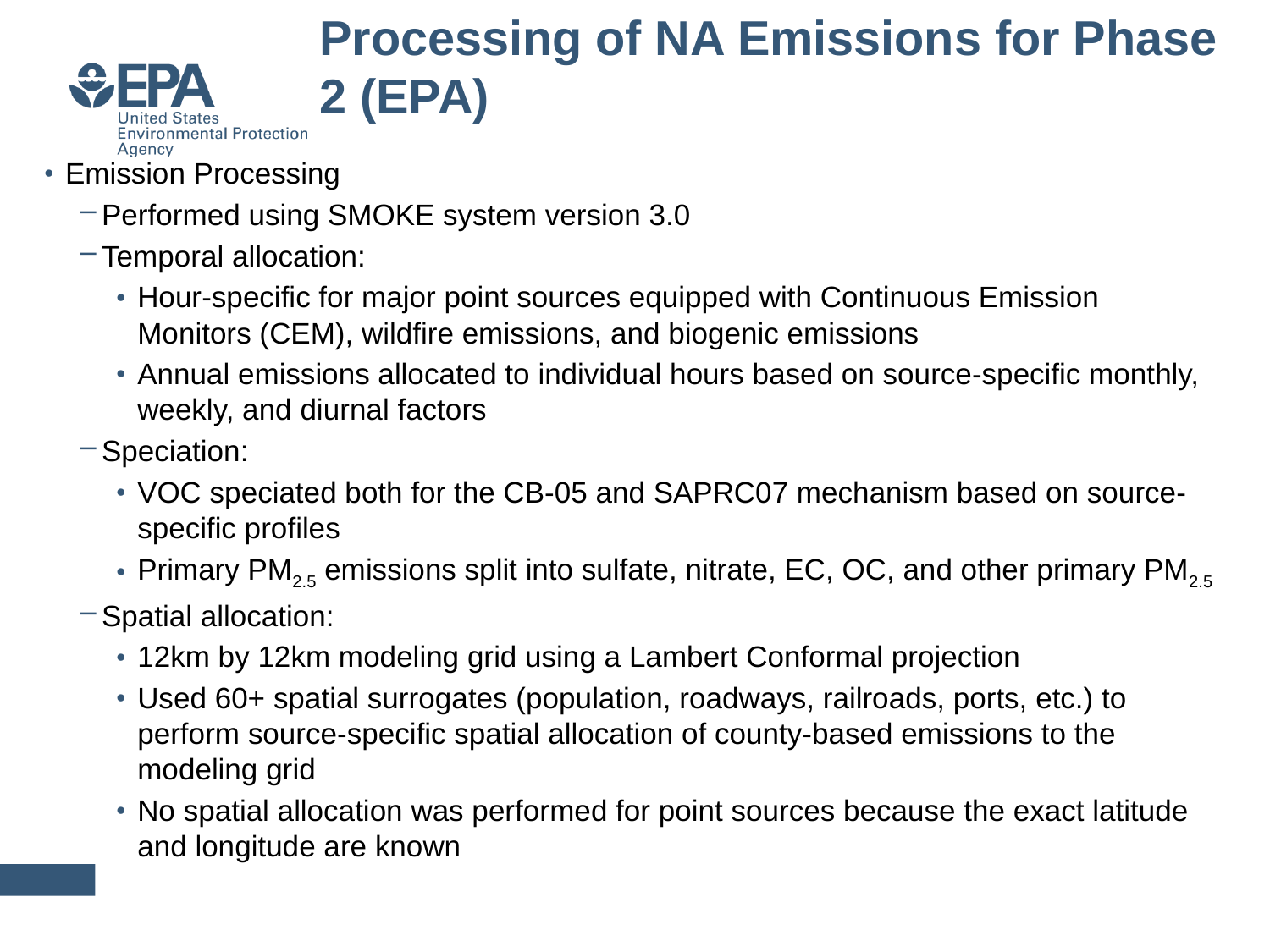

# Processing of NA Emissions for Phase 2 (EPA)
Emission Processing
Performed using SMOKE system version 3.0
Temporal allocation:
Hour-specific for major point sources equipped with Continuous Emission Monitors (CEM), wildfire emissions, and biogenic emissions
Annual emissions allocated to individual hours based on source-specific monthly, weekly, and diurnal factors
Speciation:
VOC speciated both for the CB-05 and SAPRC07 mechanism based on source-specific profiles
Primary PM2.5 emissions split into sulfate, nitrate, EC, OC, and other primary PM2.5
Spatial allocation:
12km by 12km modeling grid using a Lambert Conformal projection
Used 60+ spatial surrogates (population, roadways, railroads, ports, etc.) to perform source-specific spatial allocation of county-based emissions to the modeling grid
No spatial allocation was performed for point sources because the exact latitude and longitude are known